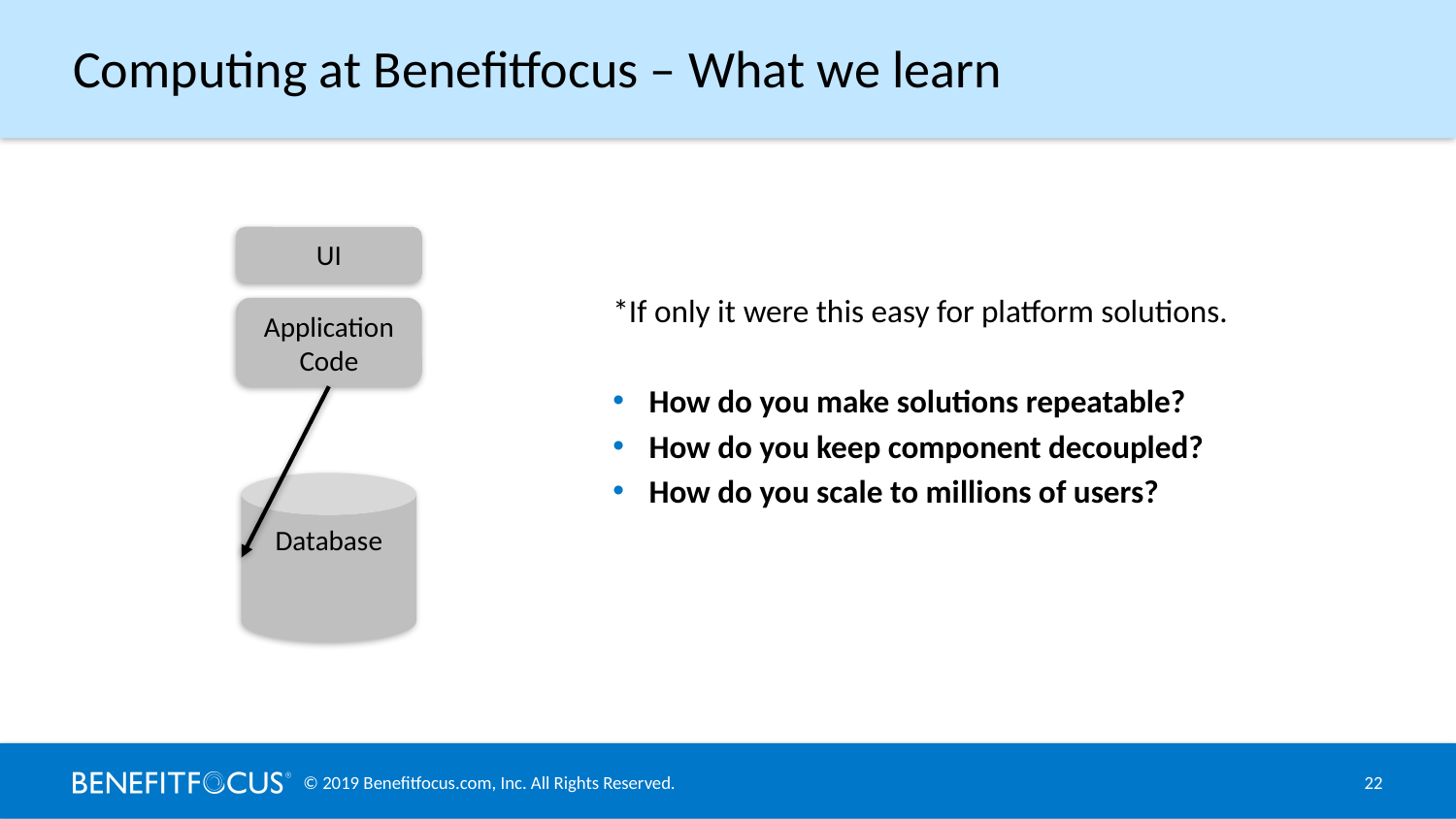

# Computing at Benefitfocus – What we learn
UI
*If only it were this easy for platform solutions.

How do you make solutions repeatable?
How do you keep component decoupled?
How do you scale to millions of users?

Application Code
Database